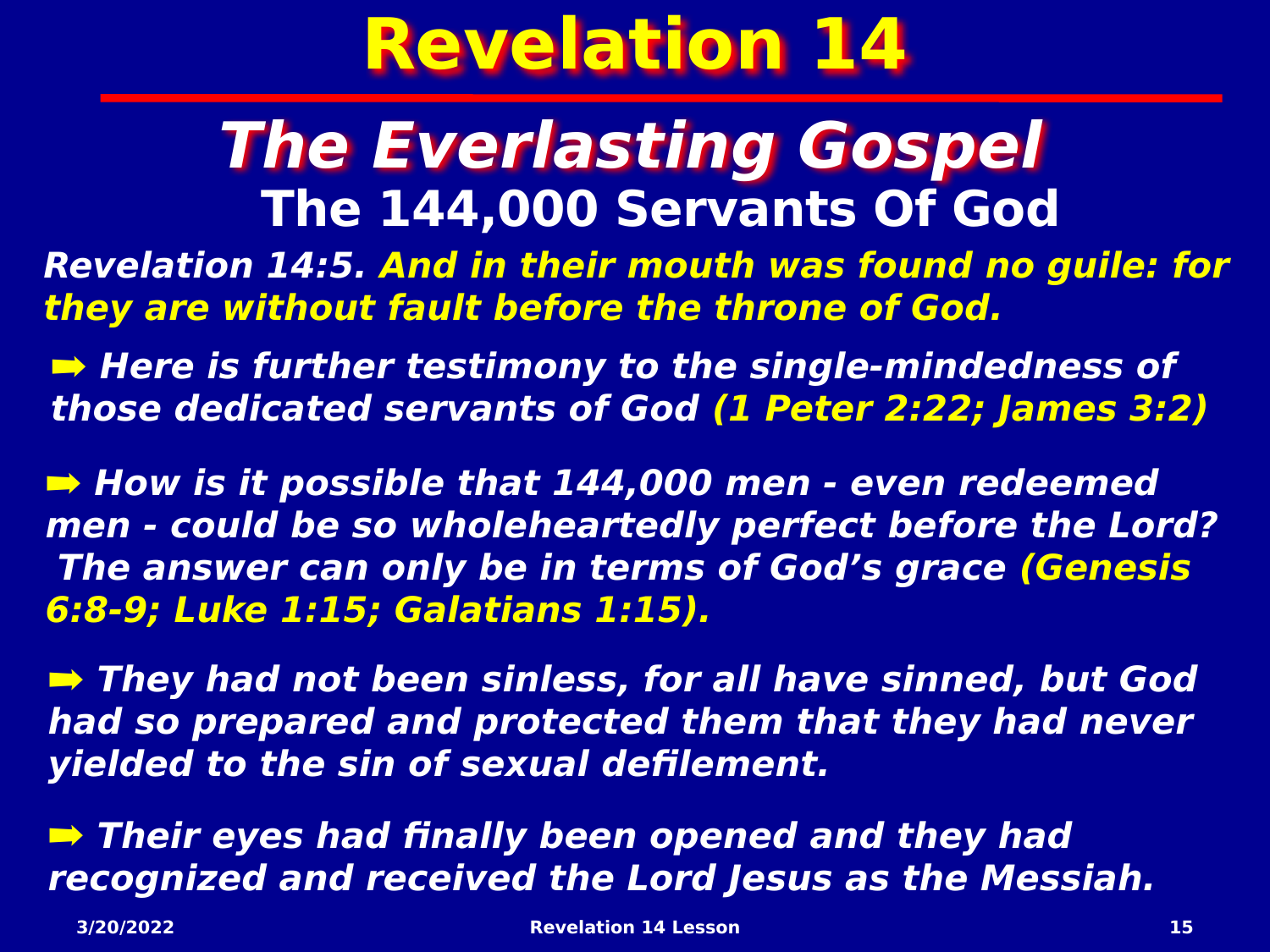

Revelation 14
The Everlasting Gospel
The 144,000 Servants Of God
Revelation 14:5. And in their mouth was found no guile: for they are without fault before the throne of God.
 Here is further testimony to the single-mindedness of those dedicated servants of God (1 Peter 2:22; James 3:2)
 How is it possible that 144,000 men - even redeemed men - could be so wholeheartedly perfect before the Lord?  The answer can only be in terms of God’s grace (Genesis 6:8-9; Luke 1:15; Galatians 1:15).
 They had not been sinless, for all have sinned, but God had so prepared and protected them that they had never yielded to the sin of sexual defilement.
 Their eyes had finally been opened and they had recognized and received the Lord Jesus as the Messiah.
3/20/2022
Revelation 14 Lesson
15